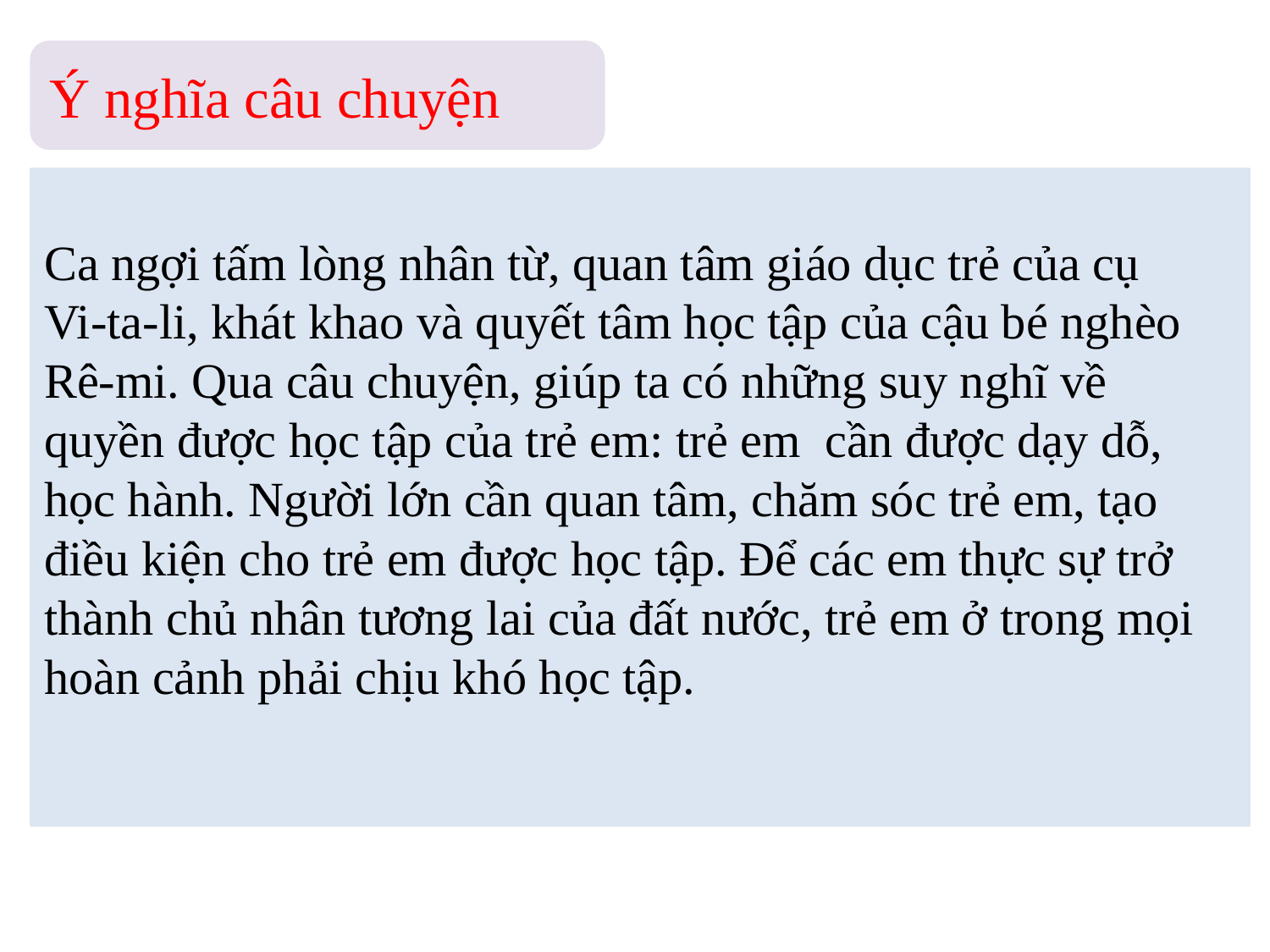

Ý nghĩa câu chuyện
Ca ngợi tấm lòng nhân từ, quan tâm giáo dục trẻ của cụ
Vi-ta-li, khát khao và quyết tâm học tập của cậu bé nghèo Rê-mi. Qua câu chuyện, giúp ta có những suy nghĩ về quyền được học tập của trẻ em: trẻ em  cần được dạy dỗ, học hành. Người lớn cần quan tâm, chăm sóc trẻ em, tạo điều kiện cho trẻ em được học tập. Để các em thực sự trở thành chủ nhân tương lai của đất nước, trẻ em ở trong mọi hoàn cảnh phải chịu khó học tập.